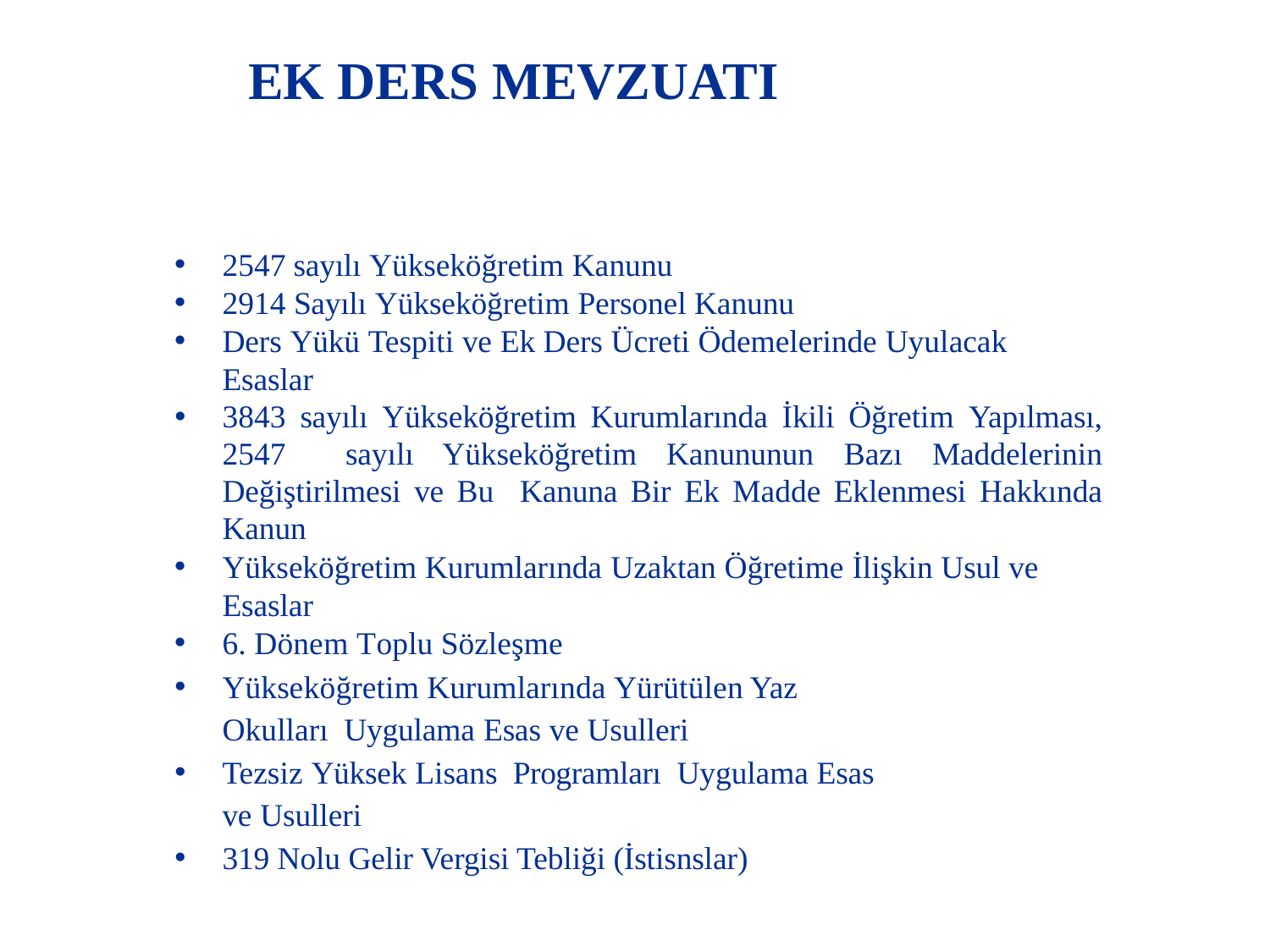

# EK DERS MEVZUATI
2547 sayılı Yükseköğretim Kanunu
2914 Sayılı Yükseköğretim Personel Kanunu
Ders Yükü Tespiti ve Ek Ders Ücreti Ödemelerinde Uyulacak Esaslar
3843 sayılı Yükseköğretim Kurumlarında İkili Öğretim Yapılması, 2547  sayılı Yükseköğretim Kanununun Bazı Maddelerinin Değiştirilmesi ve Bu  Kanuna Bir Ek Madde Eklenmesi Hakkında Kanun
Yükseköğretim Kurumlarında Uzaktan Öğretime İlişkin Usul ve Esaslar
6. Dönem Toplu Sözleşme
Yükseköğretim Kurumlarında Yürütülen Yaz Okulları  Uygulama Esas ve Usulleri
Tezsiz Yüksek Lisans  Programları  Uygulama Esas ve Usulleri
319 Nolu Gelir Vergisi Tebliği (İstisnslar)